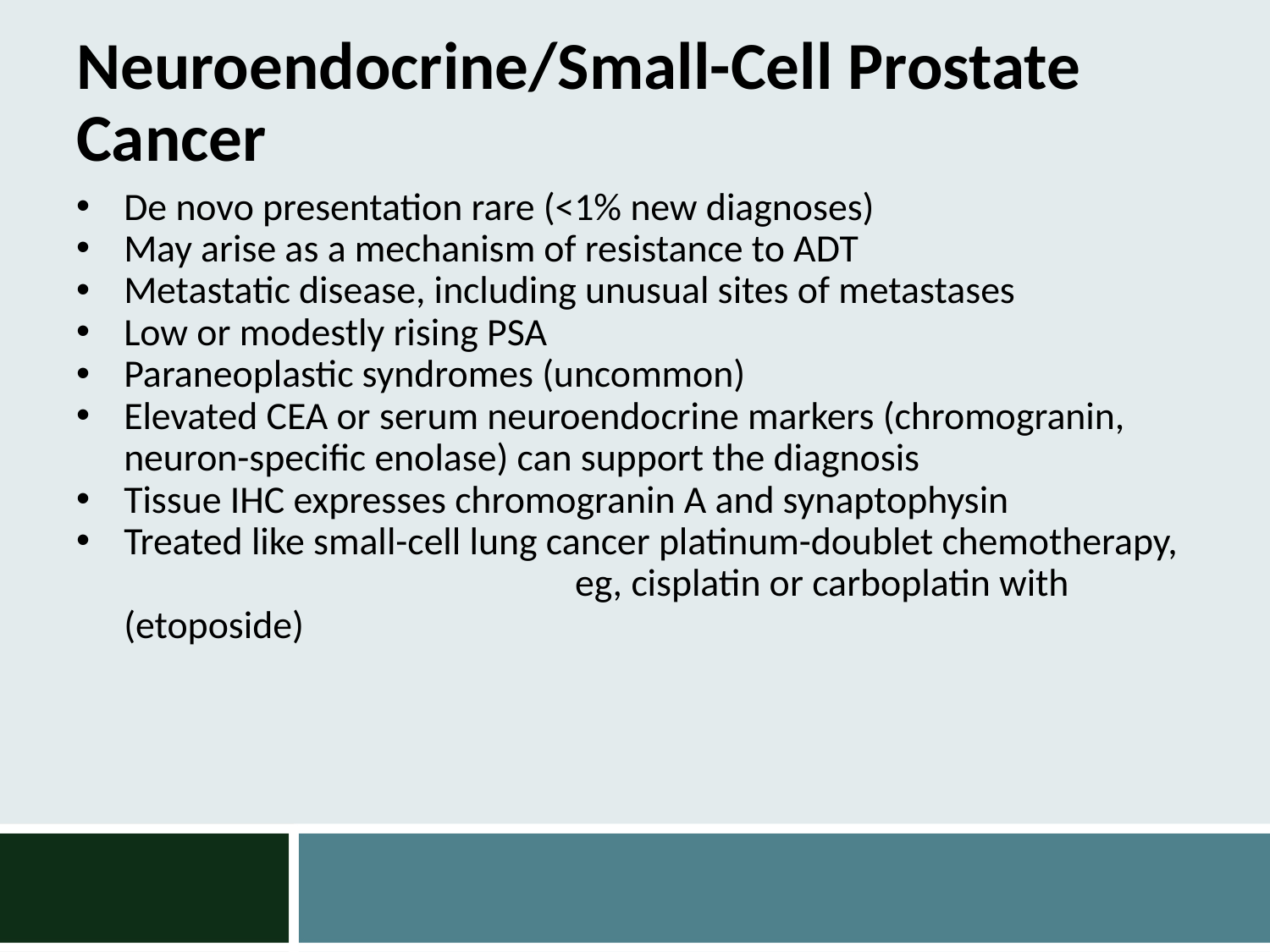

# Neuroendocrine/Small-Cell Prostate Cancer
De novo presentation rare (<1% new diagnoses)
May arise as a mechanism of resistance to ADT
Metastatic disease, including unusual sites of metastases
Low or modestly rising PSA
Paraneoplastic syndromes (uncommon)
Elevated CEA or serum neuroendocrine markers (chromogranin, neuron-specific enolase) can support the diagnosis
Tissue IHC expresses chromogranin A and synaptophysin
Treated like small-cell lung cancer platinum-doublet chemotherapy,                                                      eg, cisplatin or carboplatin with (etoposide)